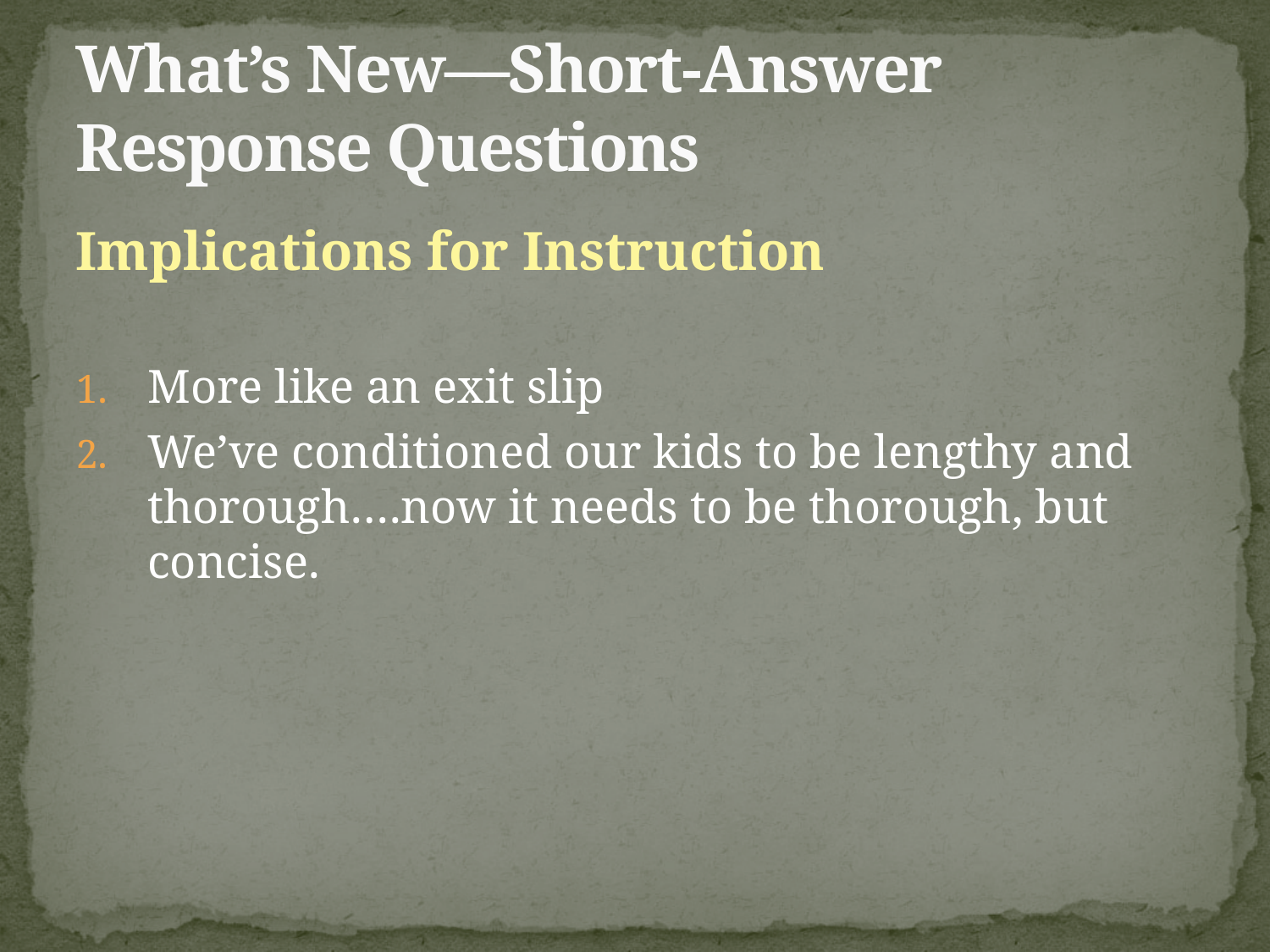

# What’s New—Short-Answer Response Questions
Implications for Instruction

More like an exit slip
We’ve conditioned our kids to be lengthy and thorough….now it needs to be thorough, but concise.